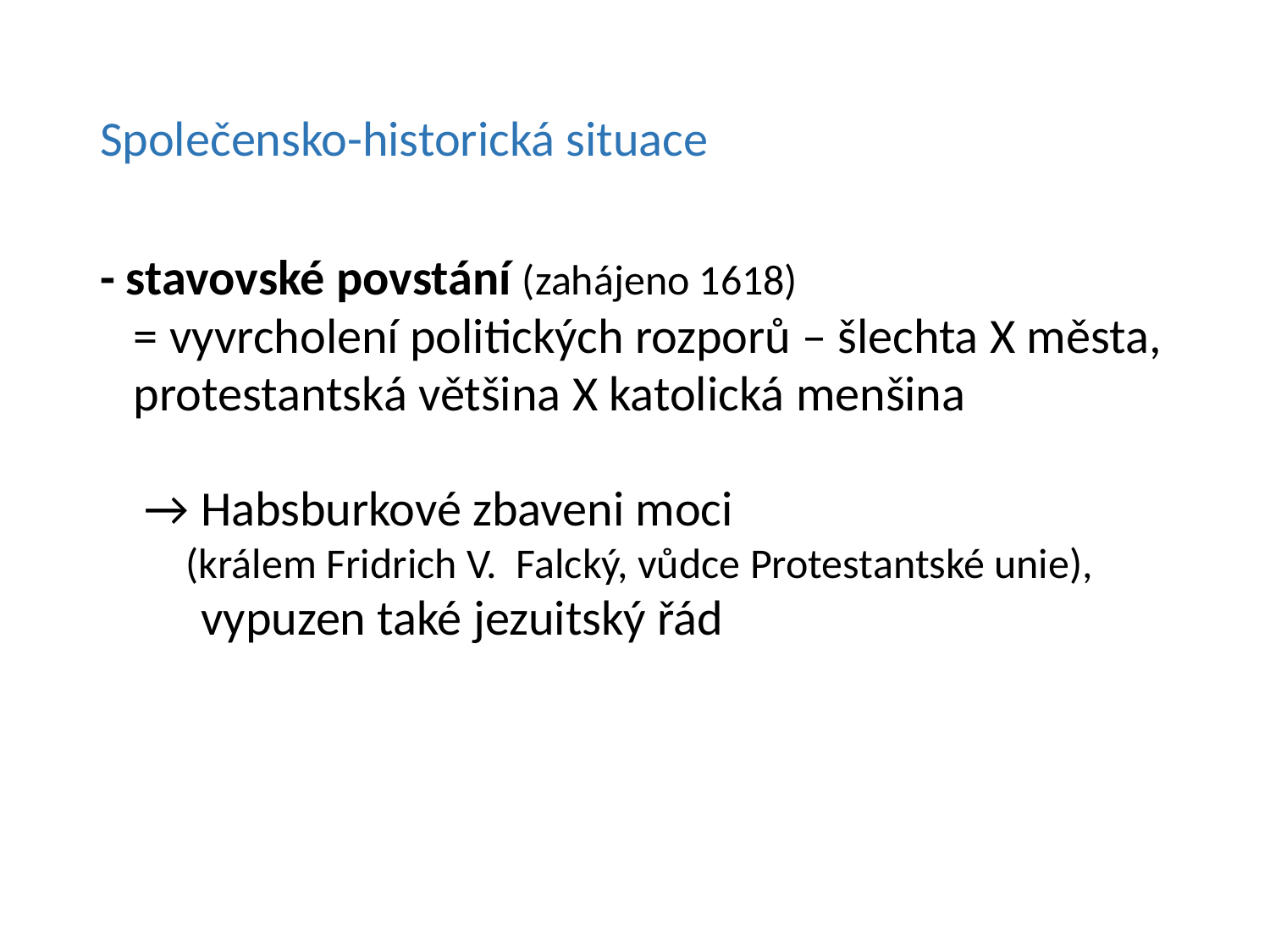

# Společensko-historická situace
- stavovské povstání (zahájeno 1618)
   = vyvrcholení politických rozporů – šlechta X města,
   protestantská většina X katolická menšina

    → Habsburkové zbaveni moci
         (králem Fridrich V.  Falcký, vůdce Protestantské unie),
         vypuzen také jezuitský řád